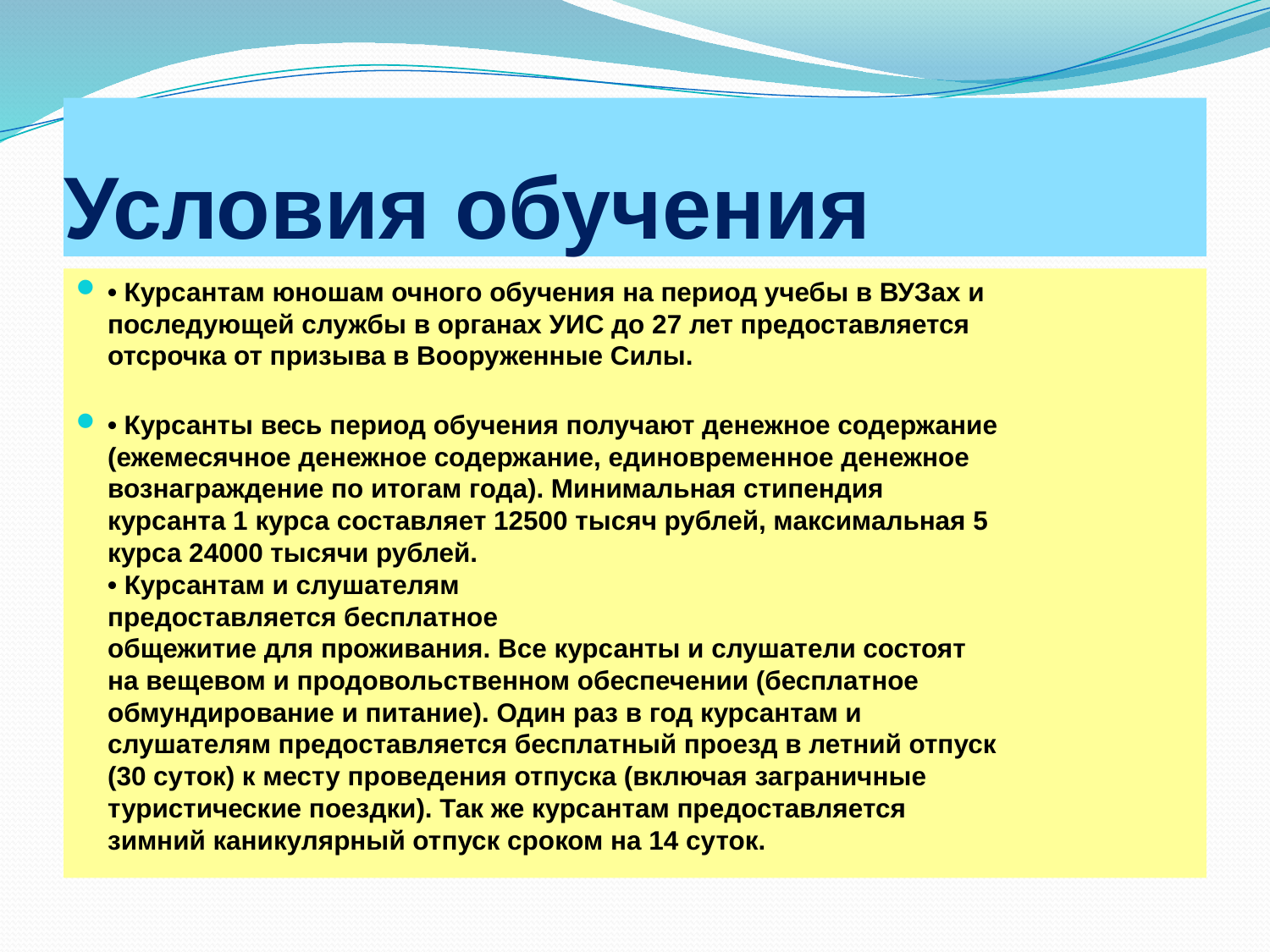

# Условия обучения
• Курсантам юношам очного обучения на период учебы в ВУЗах и
последующей службы в органах УИС до 27 лет предоставляется
отсрочка от призыва в Вооруженные Силы.
• Курсанты весь период обучения получают денежное содержание
(ежемесячное денежное содержание, единовременное денежное
вознаграждение по итогам года). Минимальная стипендия
курсанта 1 курса составляет 12500 тысяч рублей, максимальная 5
курса 24000 тысячи рублей.
• Курсантам и слушателям
предоставляется бесплатное
общежитие для проживания. Все курсанты и слушатели состоят
на вещевом и продовольственном обеспечении (бесплатное
обмундирование и питание). Один раз в год курсантам и
слушателям предоставляется бесплатный проезд в летний отпуск
(30 суток) к месту проведения отпуска (включая заграничные
туристические поездки). Так же курсантам предоставляется
зимний каникулярный отпуск сроком на 14 суток.